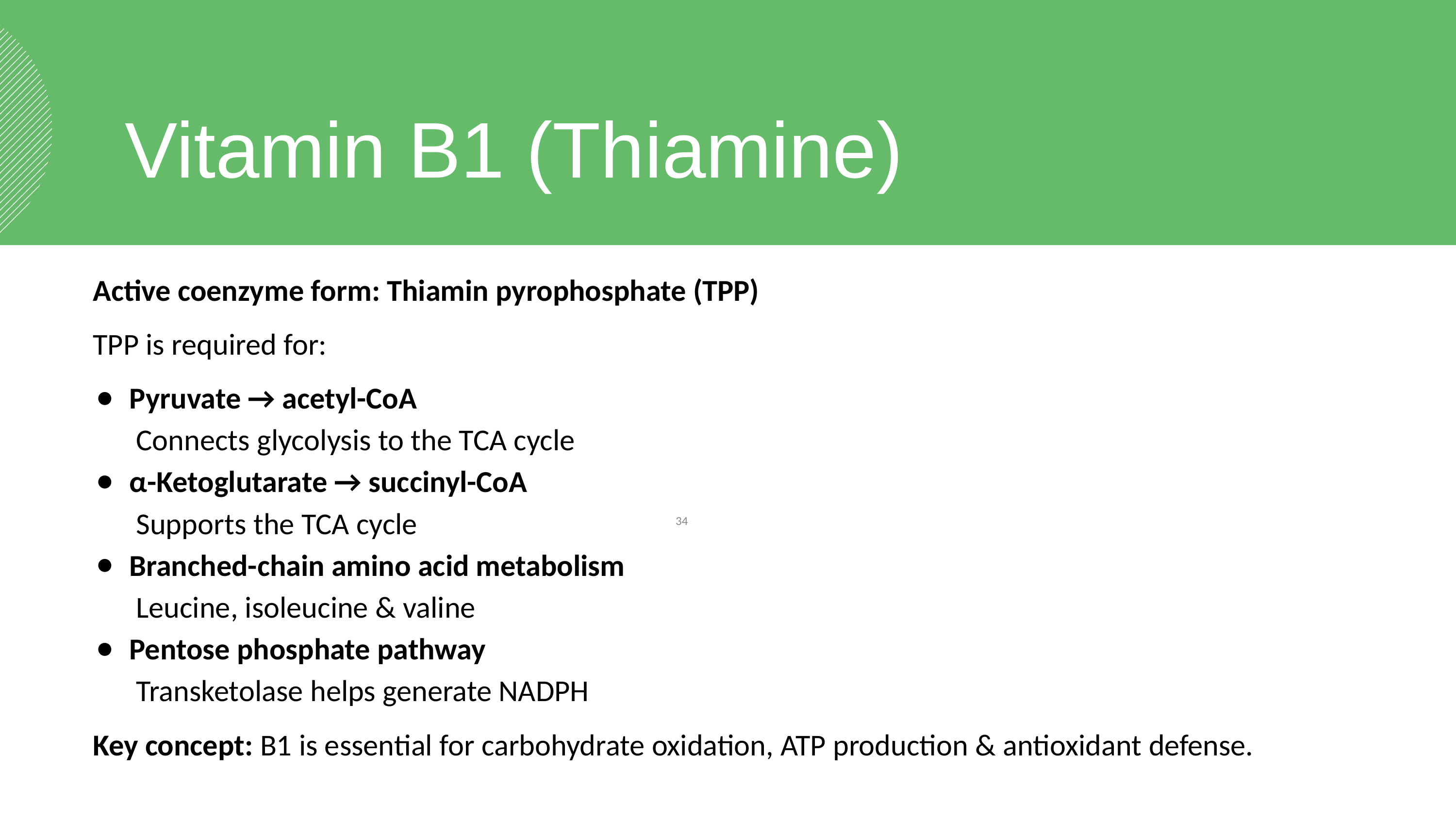

Vitamin B1 (Thiamine)
Active coenzyme form: Thiamin pyrophosphate (TPP)
TPP is required for:
Pyruvate → acetyl-CoA
 Connects glycolysis to the TCA cycle
α-Ketoglutarate → succinyl-CoA
 Supports the TCA cycle
Branched-chain amino acid metabolism
 Leucine, isoleucine & valine
Pentose phosphate pathway
 Transketolase helps generate NADPH
Key concept: B1 is essential for carbohydrate oxidation, ATP production & antioxidant defense.

34